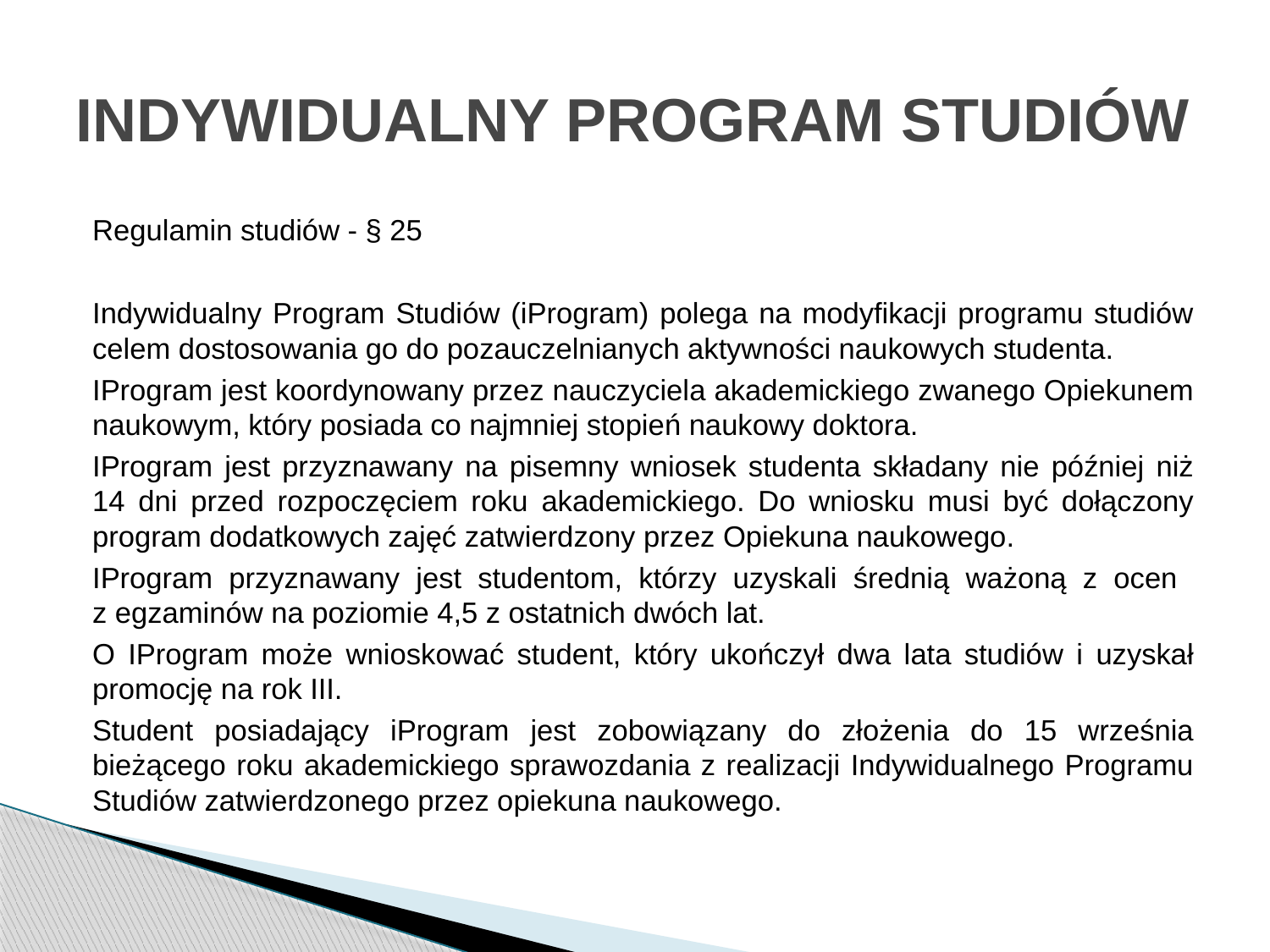

# INDYWIDUALNY PROGRAM STUDIÓW
Regulamin studiów - § 25

Indywidualny Program Studiów (iProgram) polega na modyfikacji programu studiów celem dostosowania go do pozauczelnianych aktywności naukowych studenta.
IProgram jest koordynowany przez nauczyciela akademickiego zwanego Opiekunem naukowym, który posiada co najmniej stopień naukowy doktora.
IProgram jest przyznawany na pisemny wniosek studenta składany nie później niż 14 dni przed rozpoczęciem roku akademickiego. Do wniosku musi być dołączony program dodatkowych zajęć zatwierdzony przez Opiekuna naukowego.
IProgram przyznawany jest studentom, którzy uzyskali średnią ważoną z ocen
z egzaminów na poziomie 4,5 z ostatnich dwóch lat.
O IProgram może wnioskować student, który ukończył dwa lata studiów i uzyskał promocję na rok III.
Student posiadający iProgram jest zobowiązany do złożenia do 15 września bieżącego roku akademickiego sprawozdania z realizacji Indywidualnego Programu Studiów zatwierdzonego przez opiekuna naukowego.